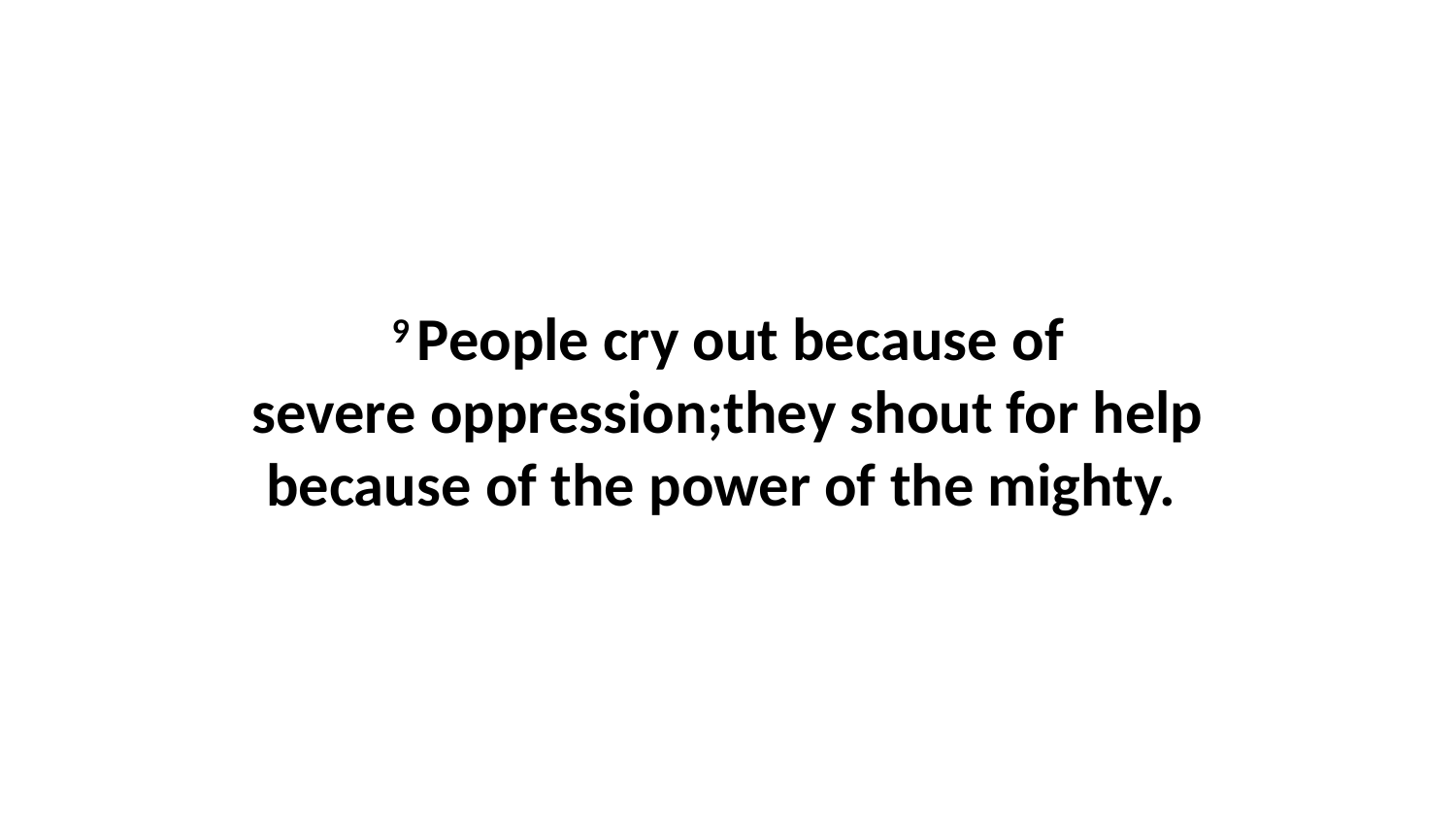

9 People cry out because of severe oppression;they shout for help because of the power of the mighty.